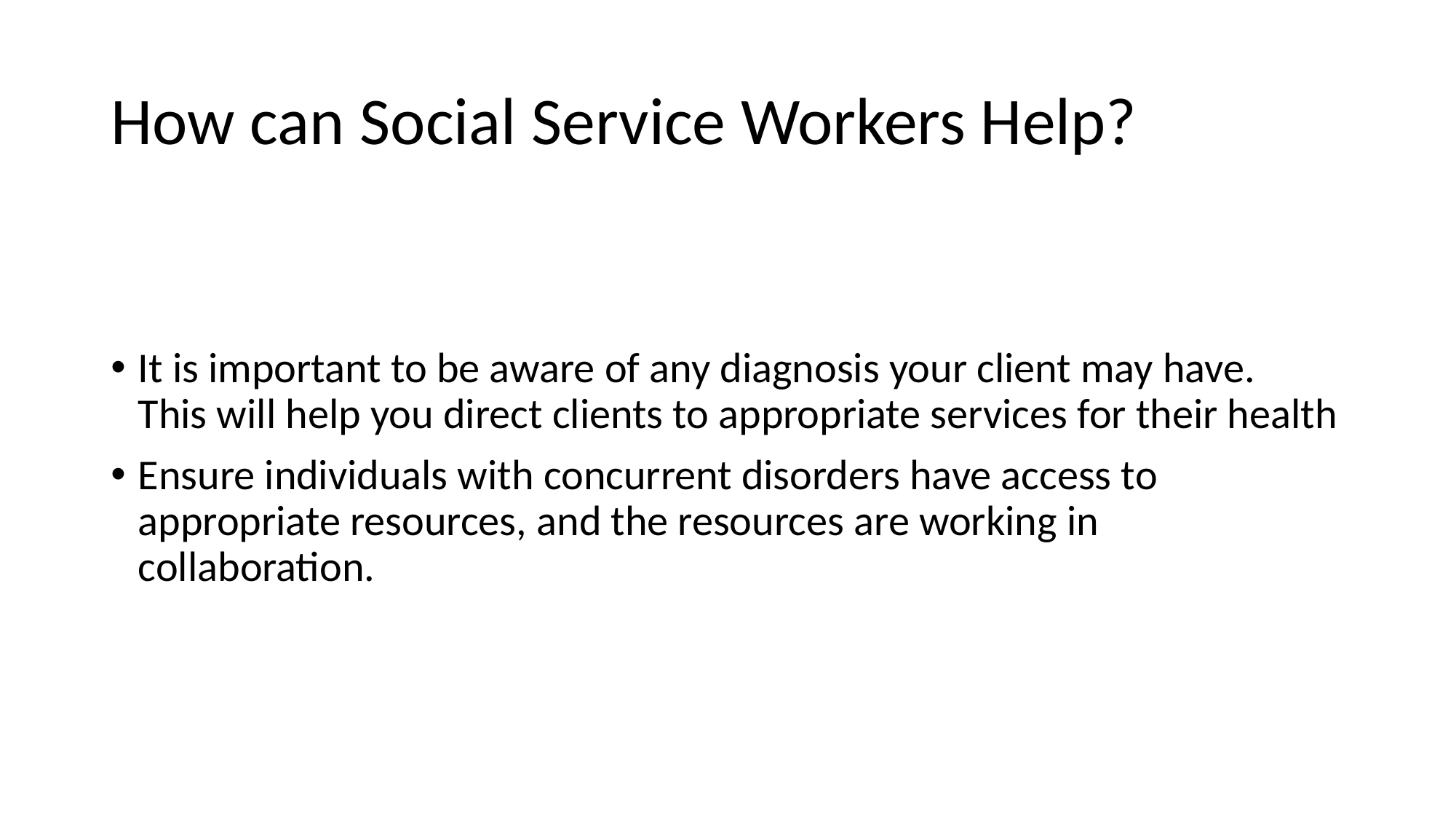

# How can Social Service Workers Help?
It is important to be aware of any diagnosis your client may have.  This will help you direct clients to appropriate services for their health
Ensure individuals with concurrent disorders have access to appropriate resources, and the resources are working in collaboration.